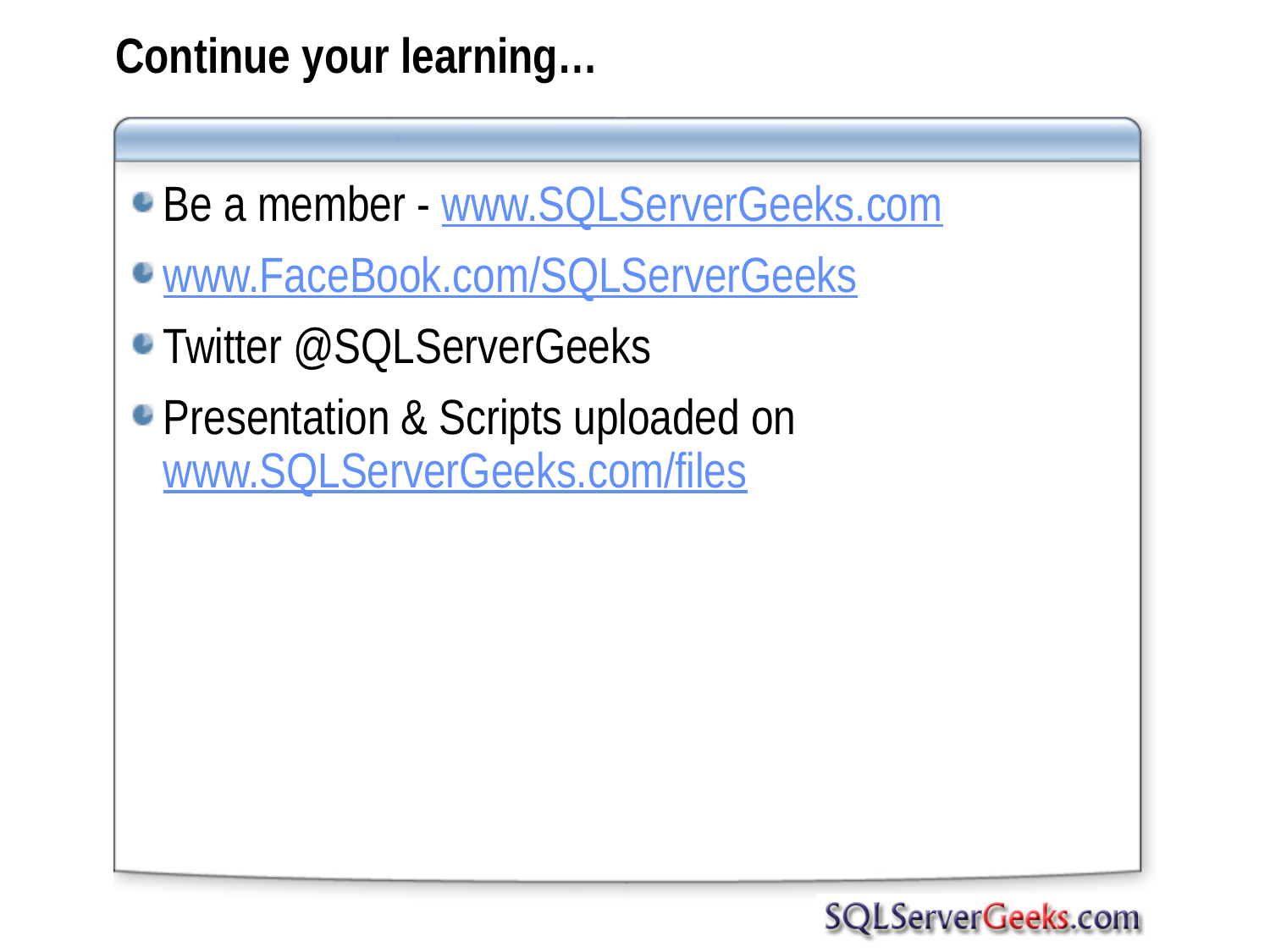

# Continue your learning…
Be a member - www.SQLServerGeeks.com
www.FaceBook.com/SQLServerGeeks
Twitter @SQLServerGeeks
Presentation & Scripts uploaded on www.SQLServerGeeks.com/files